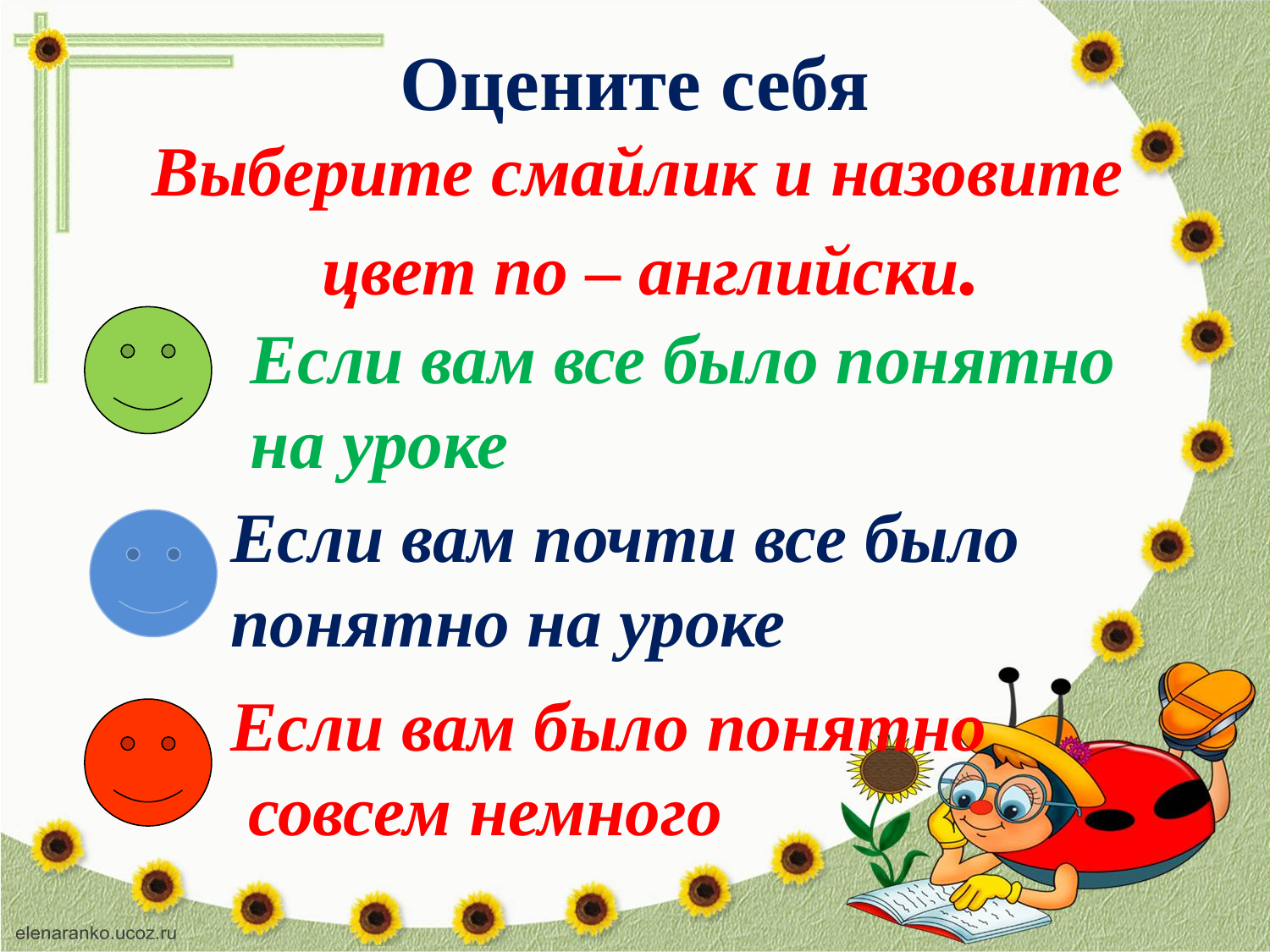

Оцените себя
Выберите смайлик и назовите цвет по – английски.

Если вам все было понятно на уроке
Если вам почти все было понятно на уроке

Если вам было понятно
 совсем немного